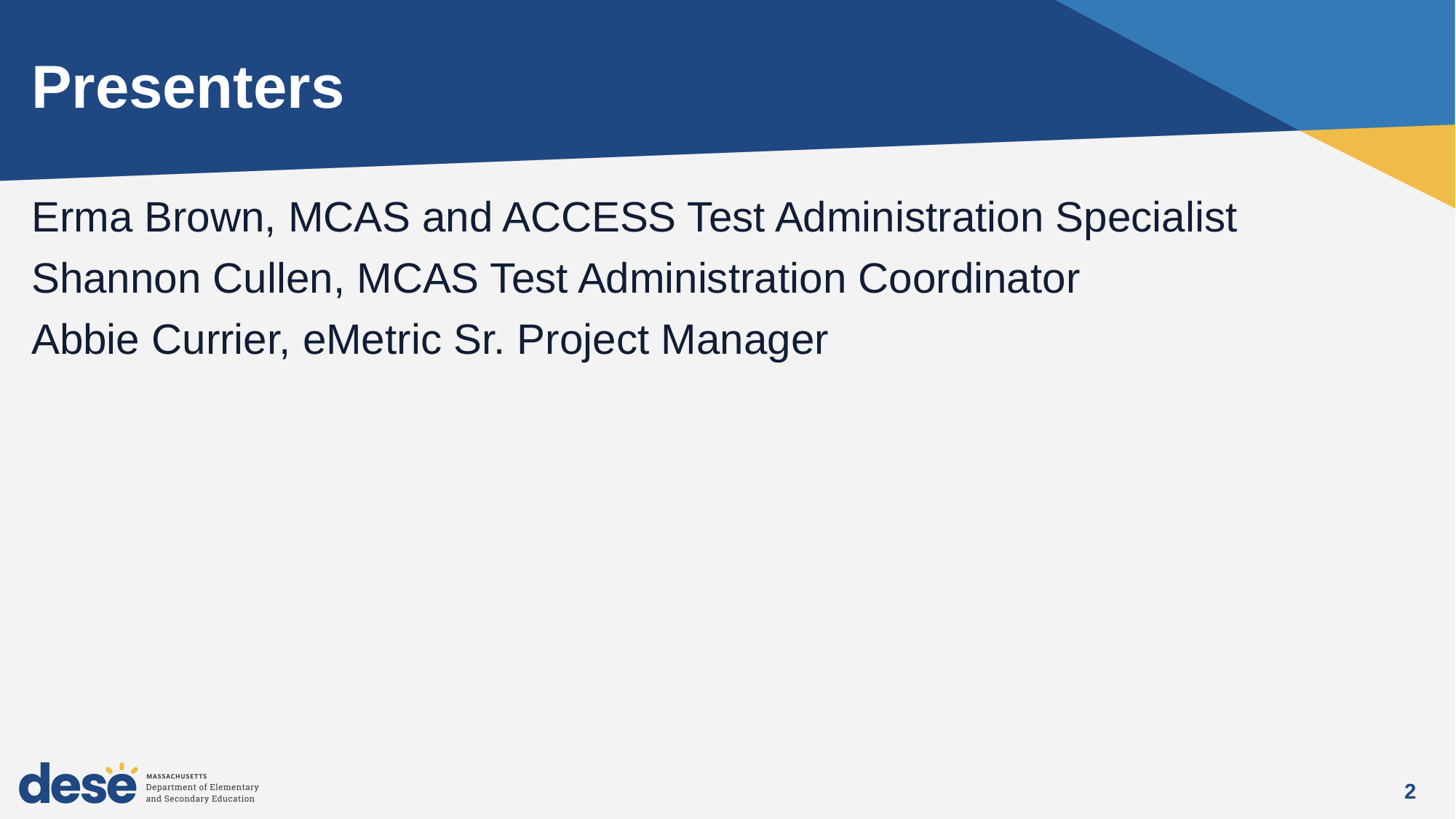

# Presenters
Erma Brown, MCAS and ACCESS Test Administration Specialist
Shannon Cullen, MCAS Test Administration Coordinator
Abbie Currier, eMetric Sr. Project Manager
2